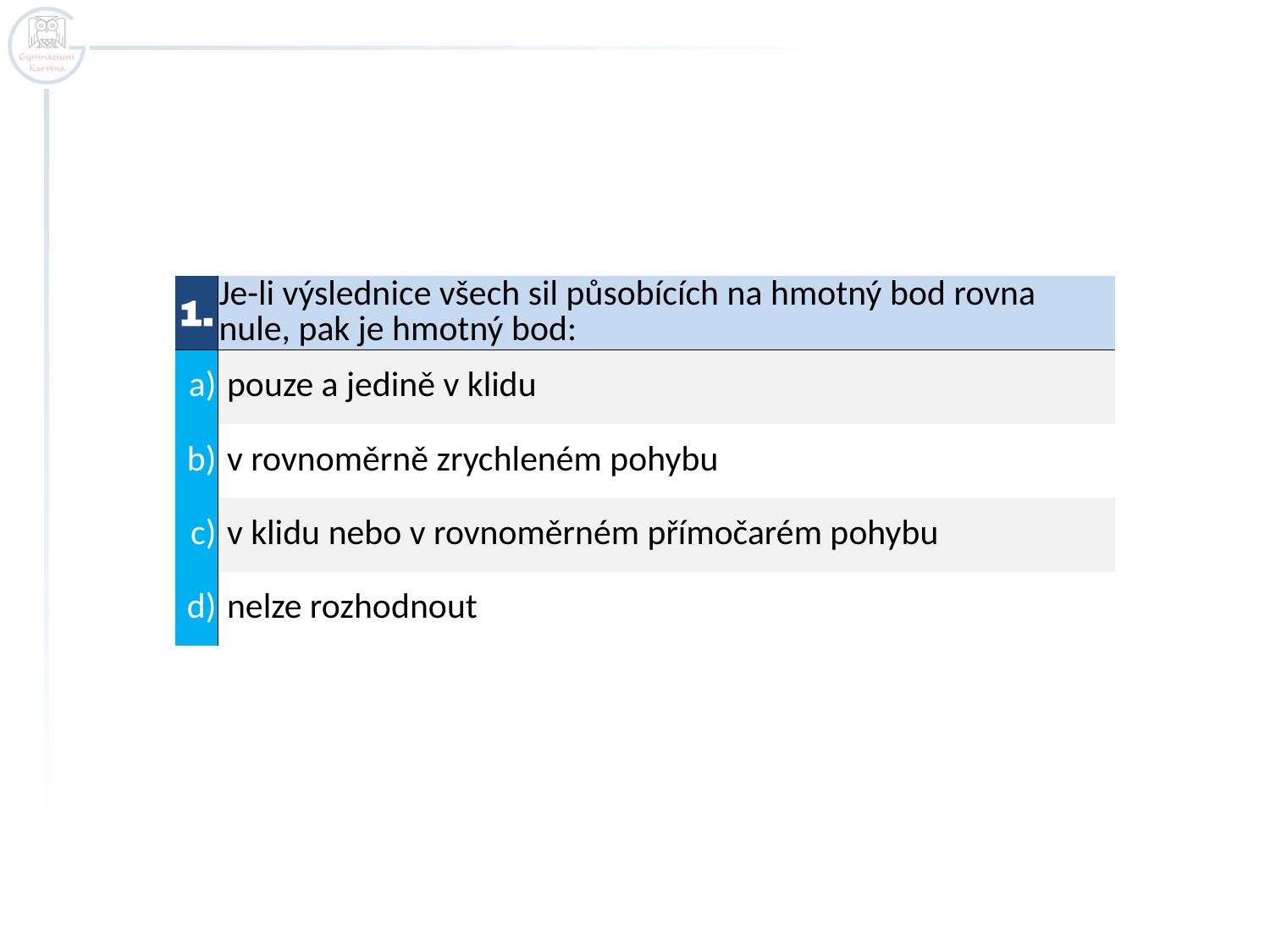

| 1. | Je-li výslednice všech sil působících na hmotný bod rovna nule, pak je hmotný bod: |
| --- | --- |
| a) | pouze a jedině v klidu |
| b) | v rovnoměrně zrychleném pohybu |
| c) | v klidu nebo v rovnoměrném přímočarém pohybu |
| d) | nelze rozhodnout |